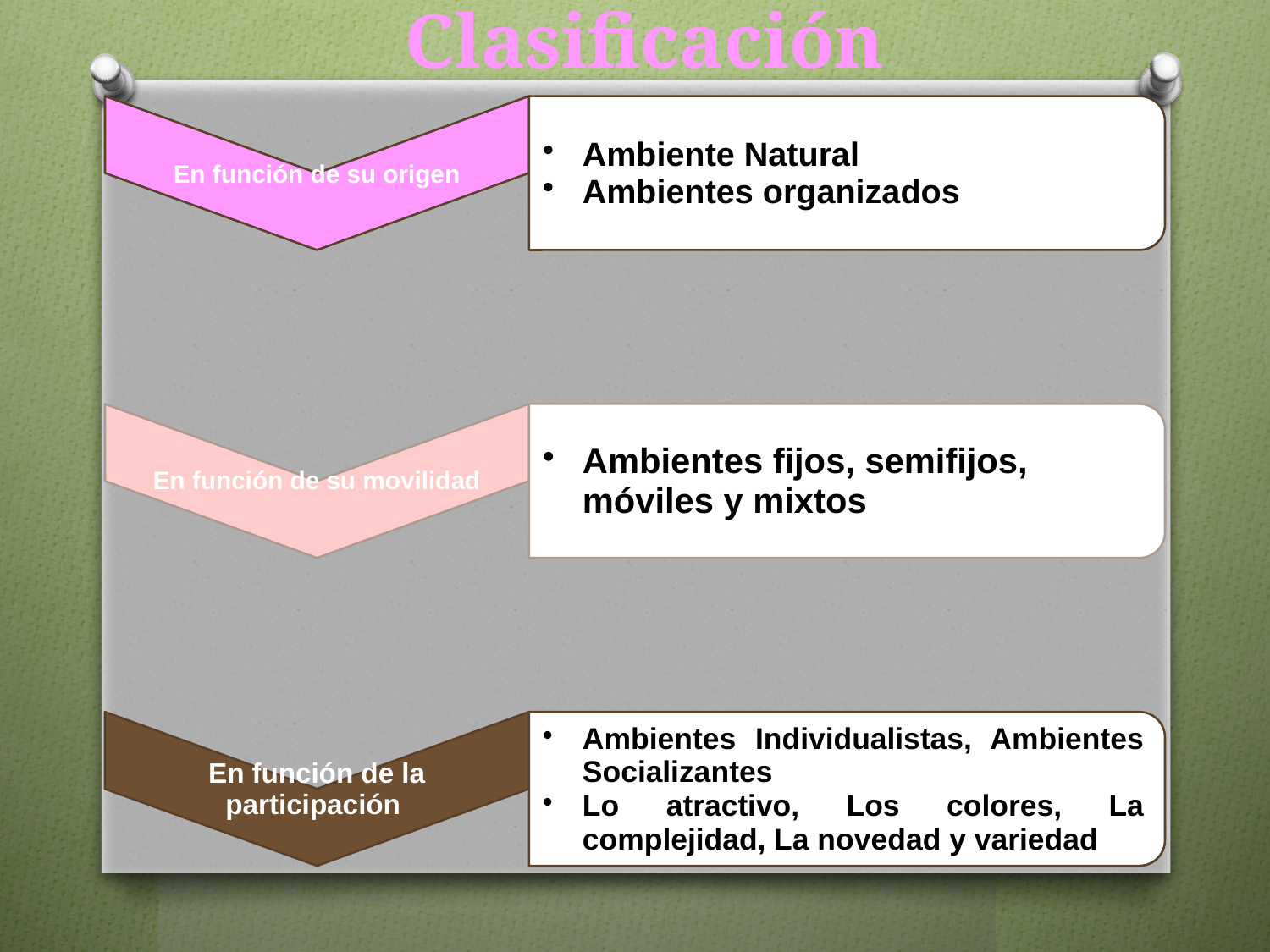

# Clasificación
En función de su origen
En función de su movilidad
Ambientes fijos, semifijos, móviles y mixtos
En función de la participación
Ambientes Individualistas, Ambientes Socializantes
Ambiente Natural
Ambientes organizados
Lo atractivo, Los colores, La complejidad, La novedad y variedad